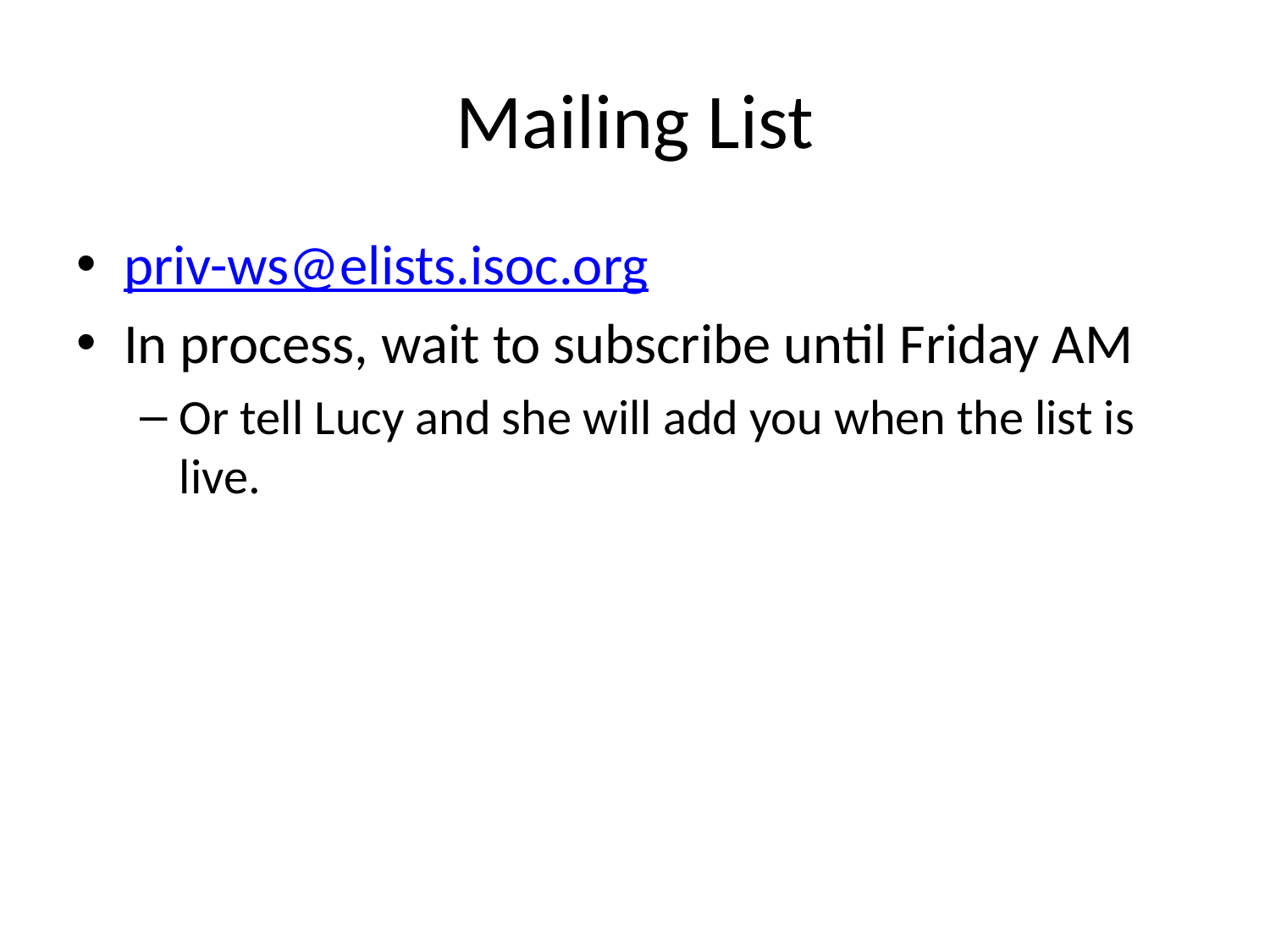

# Mailing List
priv-ws@elists.isoc.org
In process, wait to subscribe until Friday AM
Or tell Lucy and she will add you when the list is live.